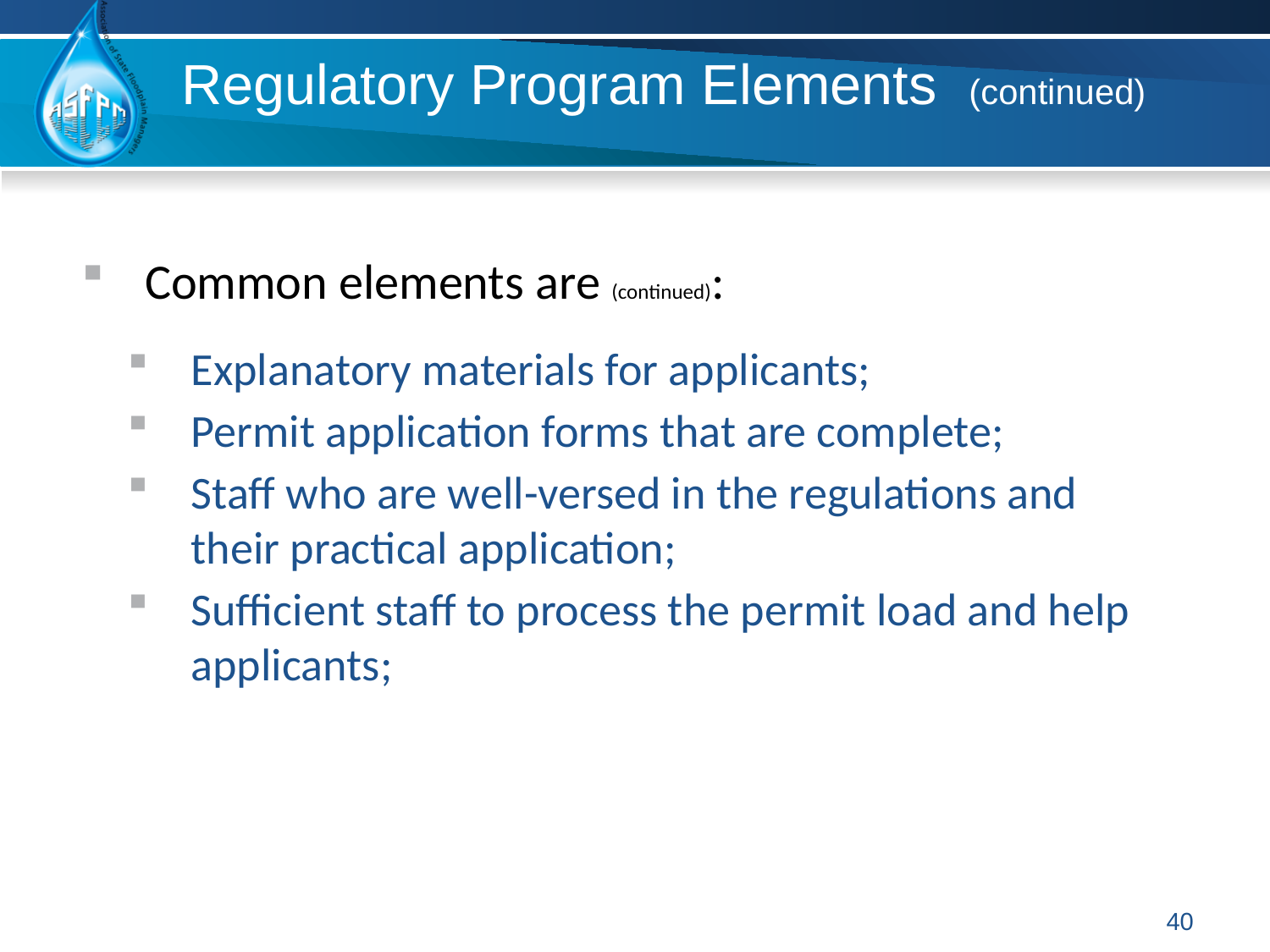

Regulatory Program Elements  (continued)

Common elements are (continued):

Explanatory materials for applicants;
Permit application forms that are complete;
Staff who are well-versed in the regulations and their practical application;
Sufficient staff to process the permit load and help applicants;

40